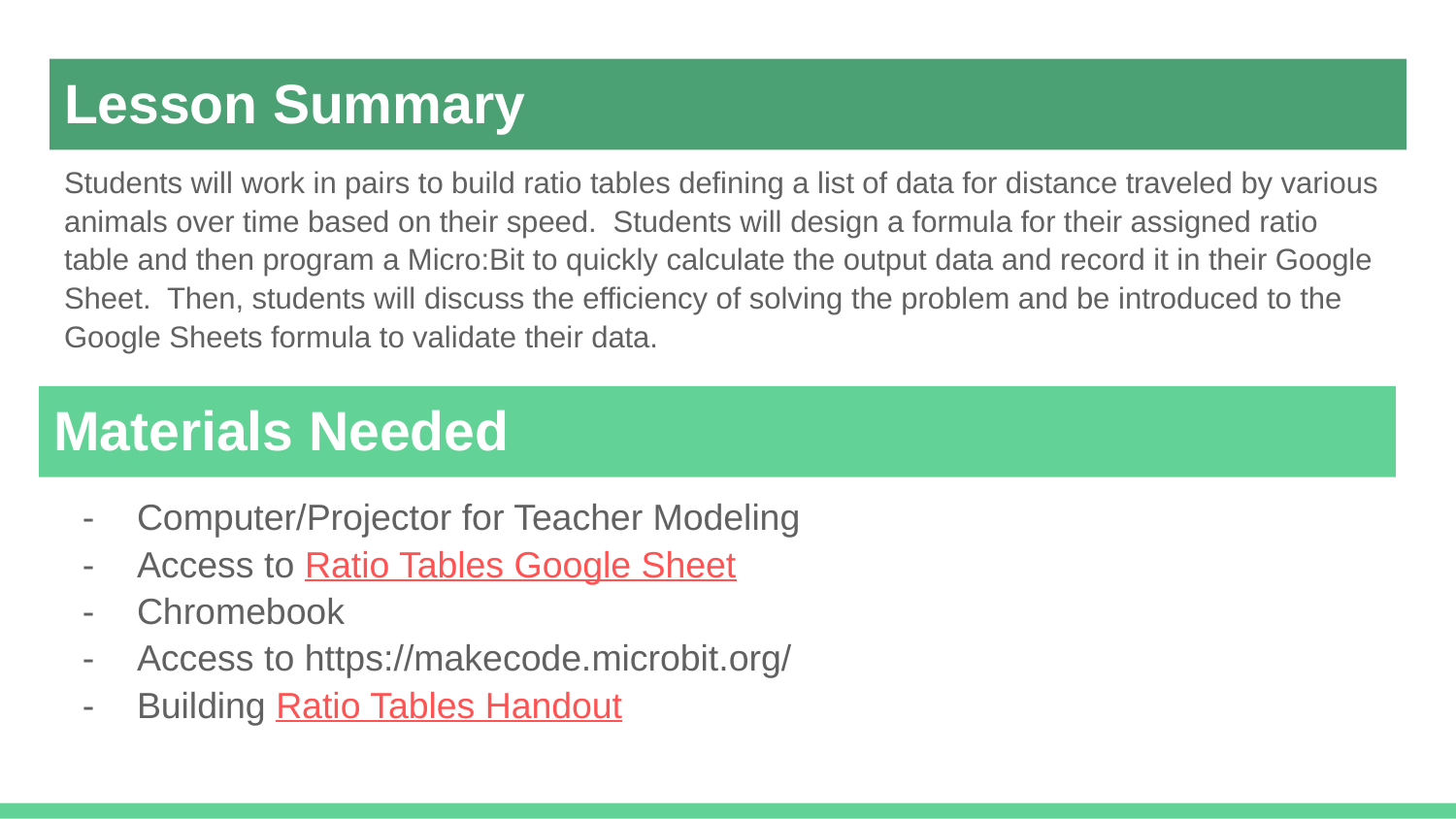

# Lesson Summary
Students will work in pairs to build ratio tables defining a list of data for distance traveled by various animals over time based on their speed.  Students will design a formula for their assigned ratio table and then program a Micro:Bit to quickly calculate the output data and record it in their Google Sheet.  Then, students will discuss the efficiency of solving the problem and be introduced to the Google Sheets formula to validate their data.
Materials Needed
Computer/Projector for Teacher Modeling
Access to Ratio Tables Google Sheet
Chromebook
Access to https://makecode.microbit.org/
Building Ratio Tables Handout